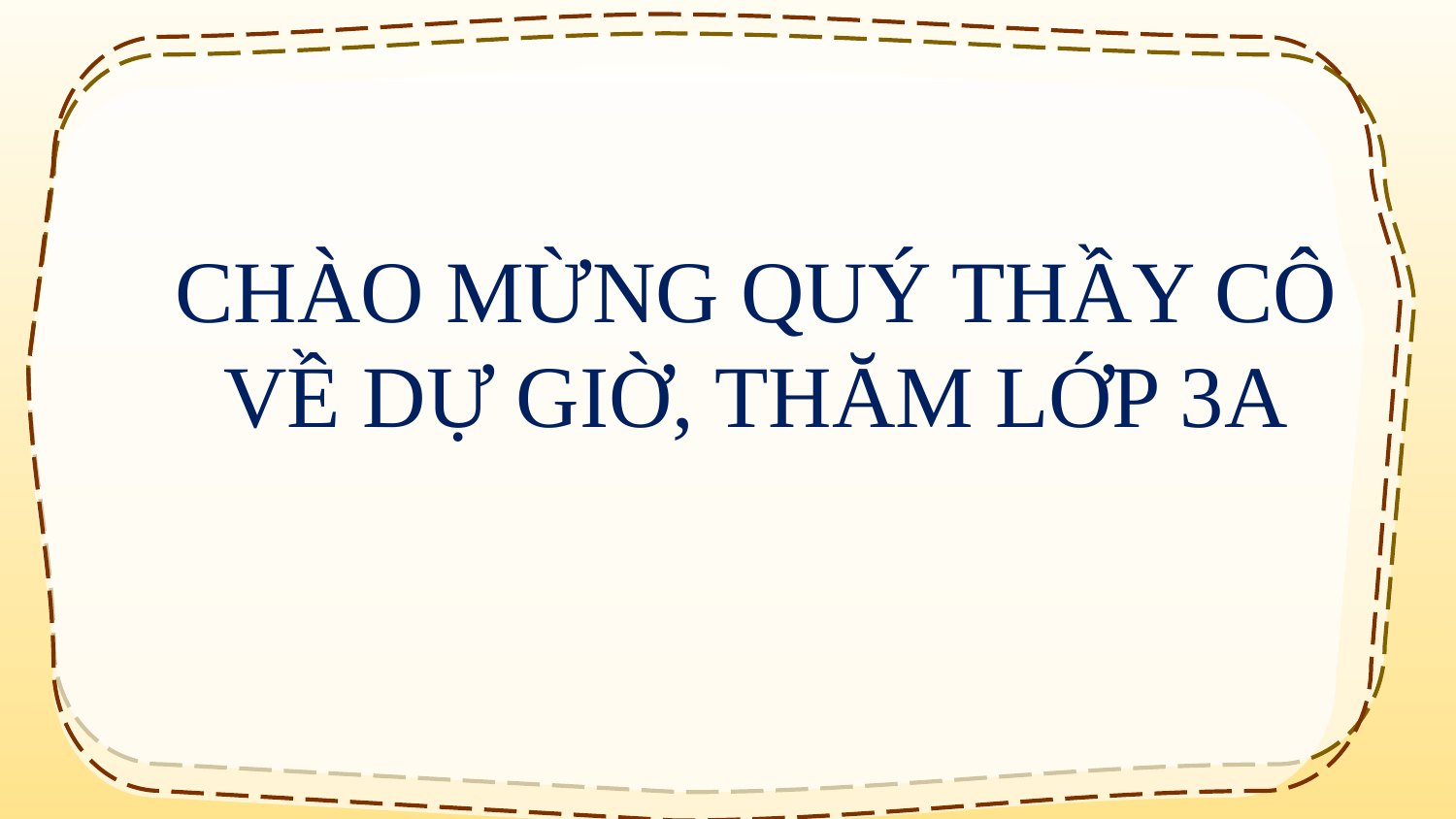

Chào mừng quý thầy cô về dự giờ, thăm lớp 3A